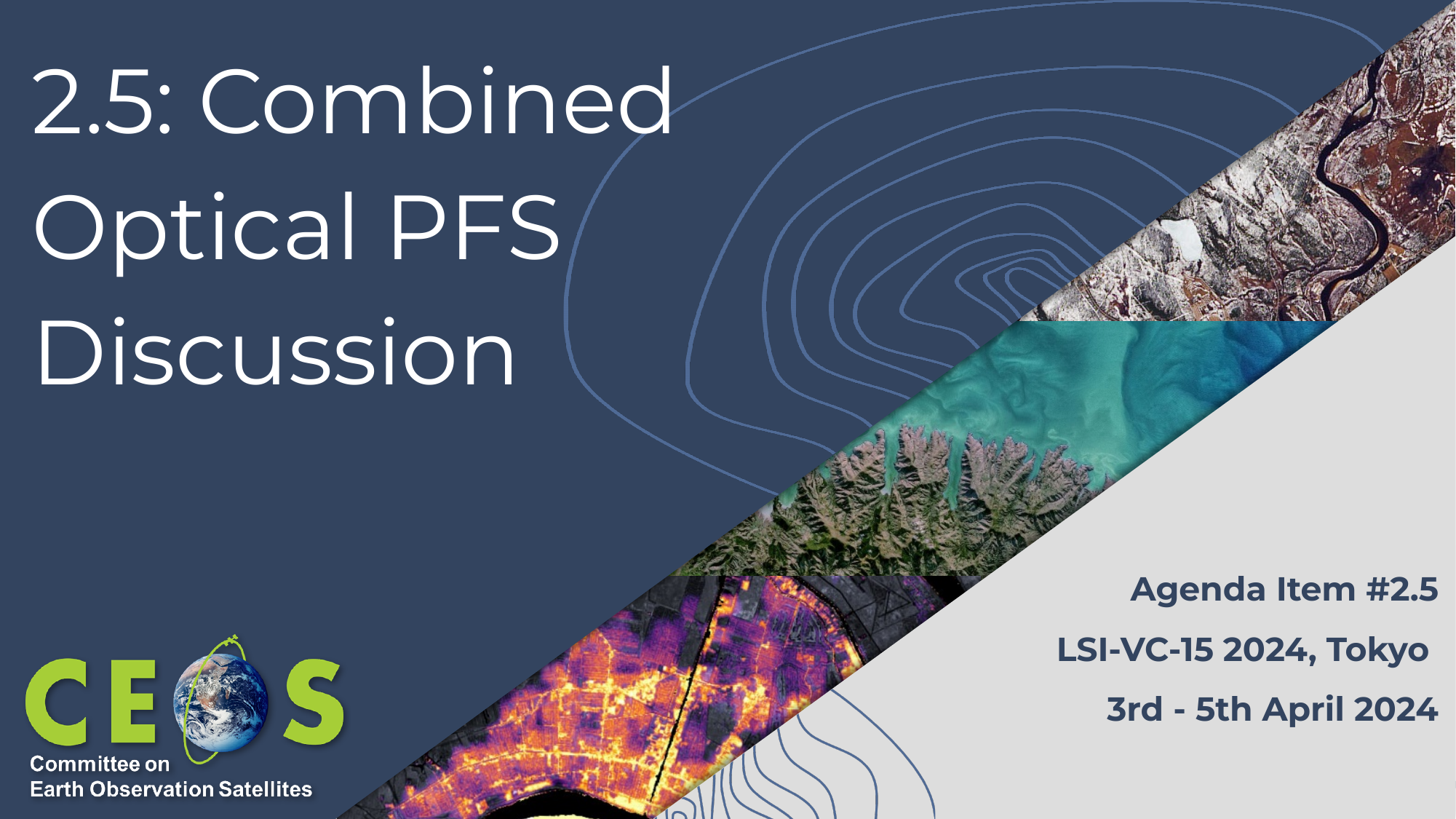

# 2.5: Combined Optical PFS Discussion

Agenda Item #2.5
LSI-VC-15 2024, Tokyo
3rd - 5th April 2024